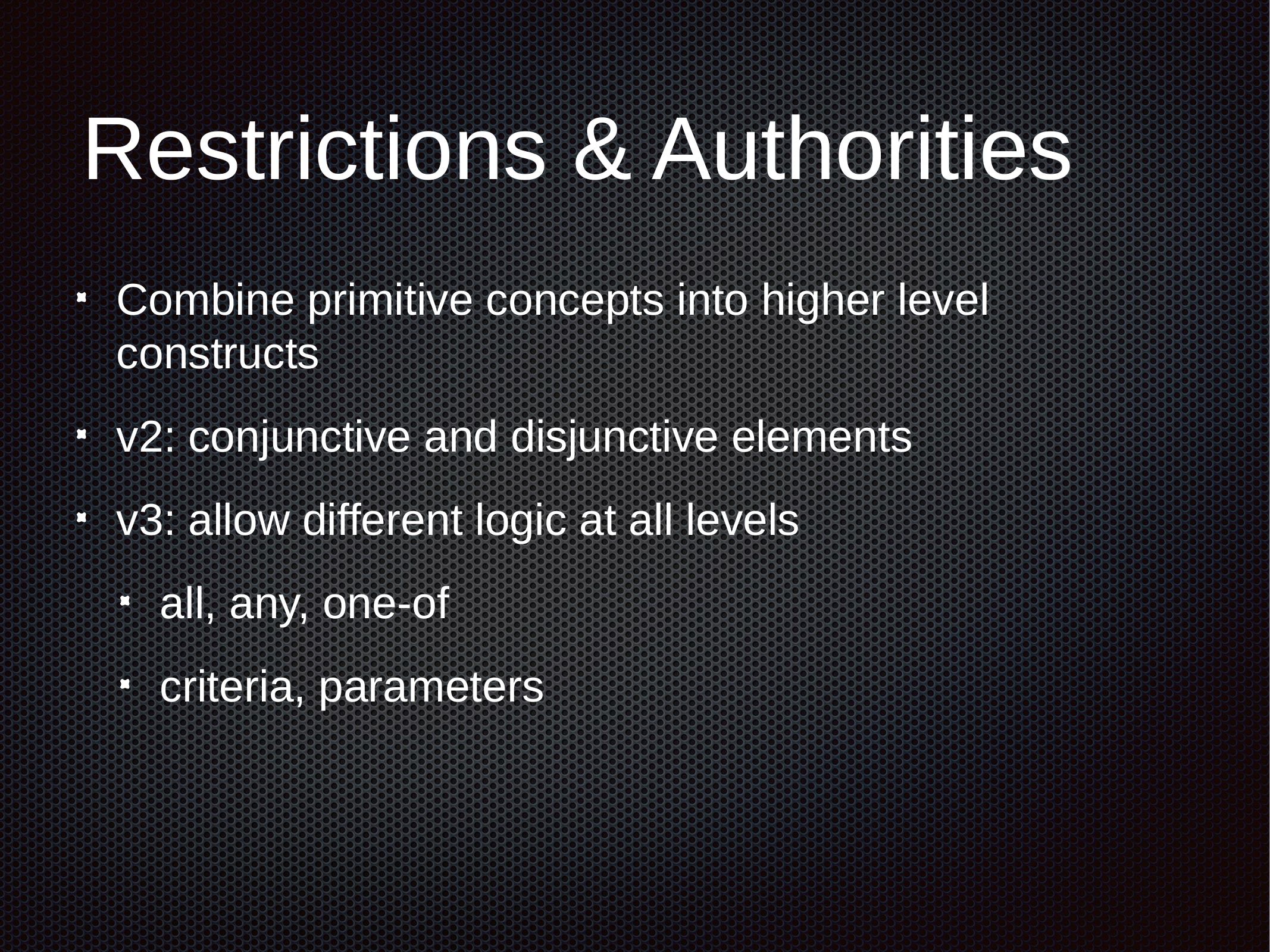

# Restrictions & Authorities
Combine primitive concepts into higher level constructs
v2: conjunctive and disjunctive elements
v3: allow different logic at all levels
all, any, one-of
criteria, parameters